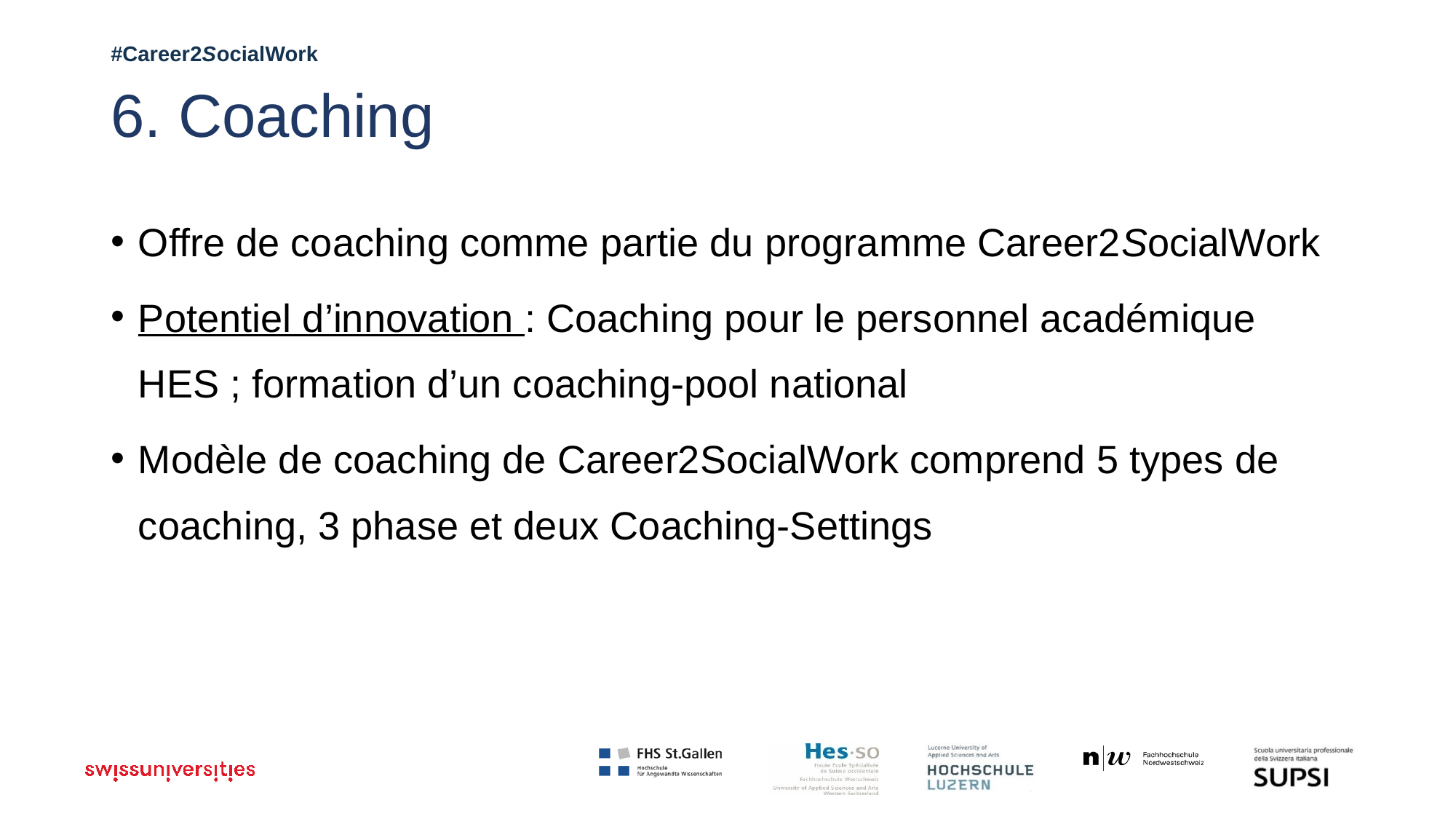

# 6. Coaching
Offre de coaching comme partie du programme Career2SocialWork
Potentiel d’innovation : Coaching pour le personnel académique HES ; formation d’un coaching-pool national
Modèle de coaching de Career2SocialWork comprend 5 types de coaching, 3 phase et deux Coaching-Settings